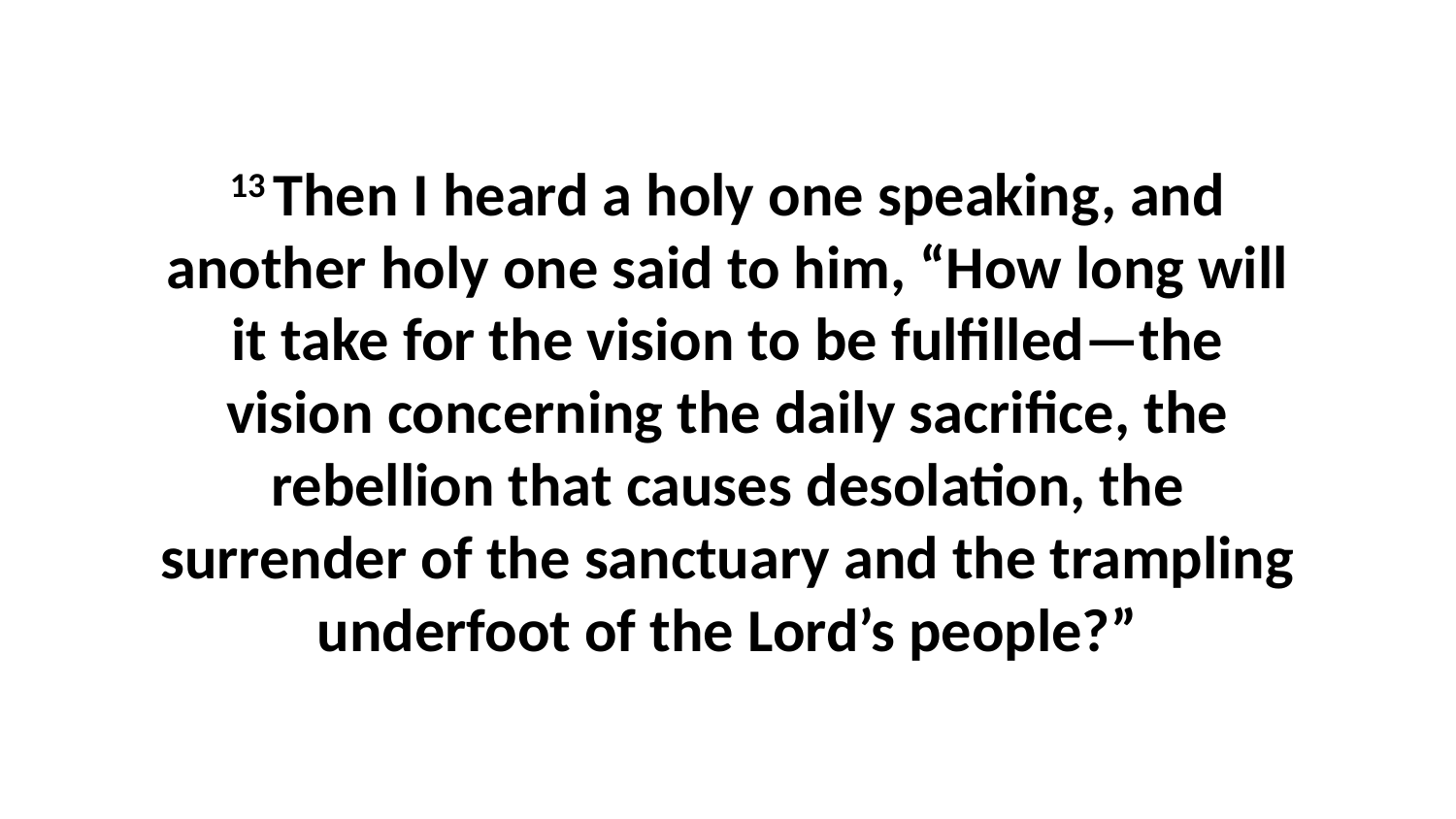

13 Then I heard a holy one speaking, and another holy one said to him, “How long will it take for the vision to be fulfilled—the vision concerning the daily sacrifice, the rebellion that causes desolation, the surrender of the sanctuary and the trampling underfoot of the Lord’s people?”